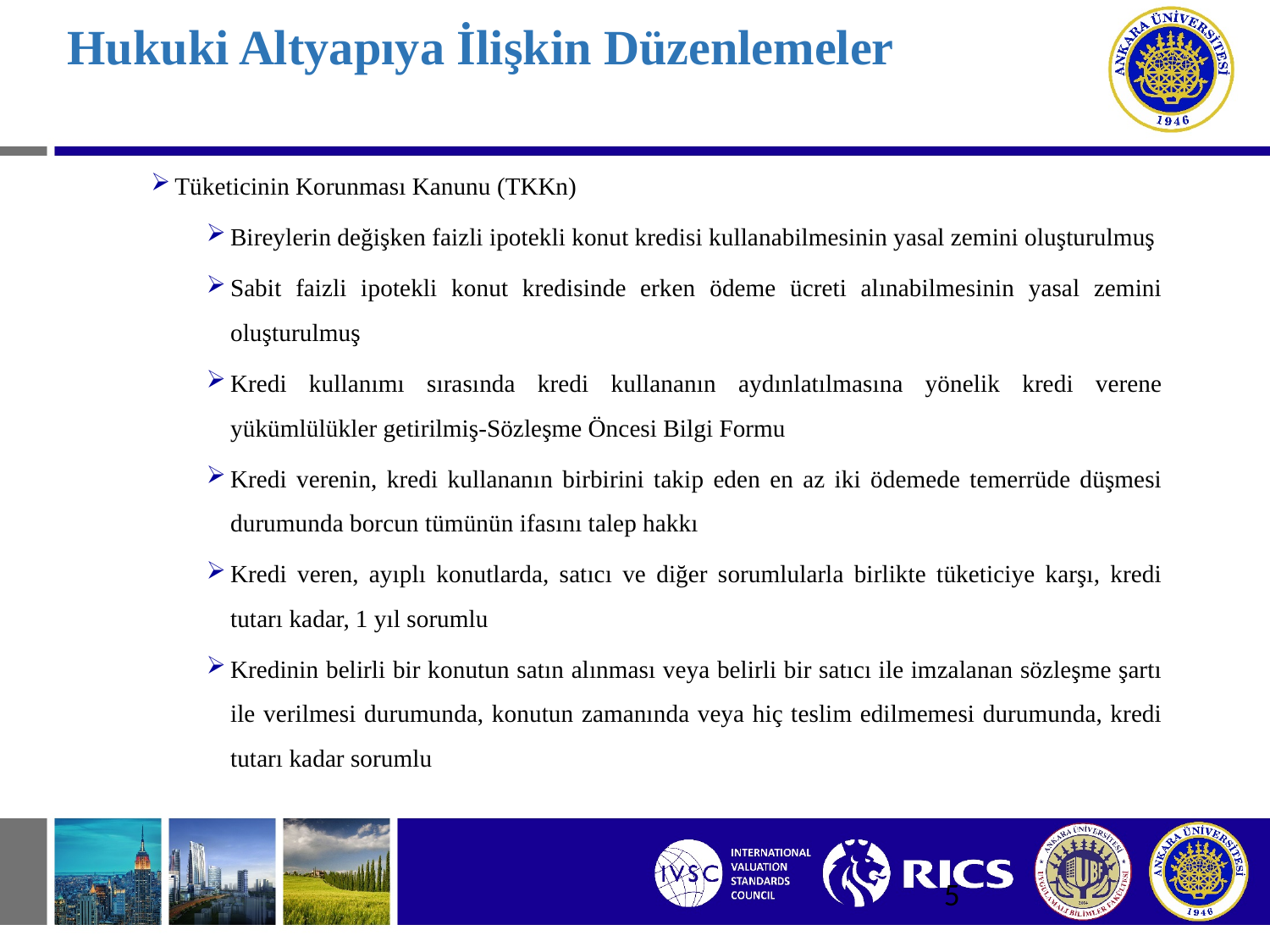

# Hukuki Altyapıya İlişkin Düzenlemeler
Tüketicinin Korunması Kanunu (TKKn)
Bireylerin değişken faizli ipotekli konut kredisi kullanabilmesinin yasal zemini oluşturulmuş
Sabit faizli ipotekli konut kredisinde erken ödeme ücreti alınabilmesinin yasal zemini oluşturulmuş
Kredi kullanımı sırasında kredi kullananın aydınlatılmasına yönelik kredi verene yükümlülükler getirilmiş-Sözleşme Öncesi Bilgi Formu
Kredi verenin, kredi kullananın birbirini takip eden en az iki ödemede temerrüde düşmesi durumunda borcun tümünün ifasını talep hakkı
Kredi veren, ayıplı konutlarda, satıcı ve diğer sorumlularla birlikte tüketiciye karşı, kredi tutarı kadar, 1 yıl sorumlu
Kredinin belirli bir konutun satın alınması veya belirli bir satıcı ile imzalanan sözleşme şartı ile verilmesi durumunda, konutun zamanında veya hiç teslim edilmemesi durumunda, kredi tutarı kadar sorumlu
5